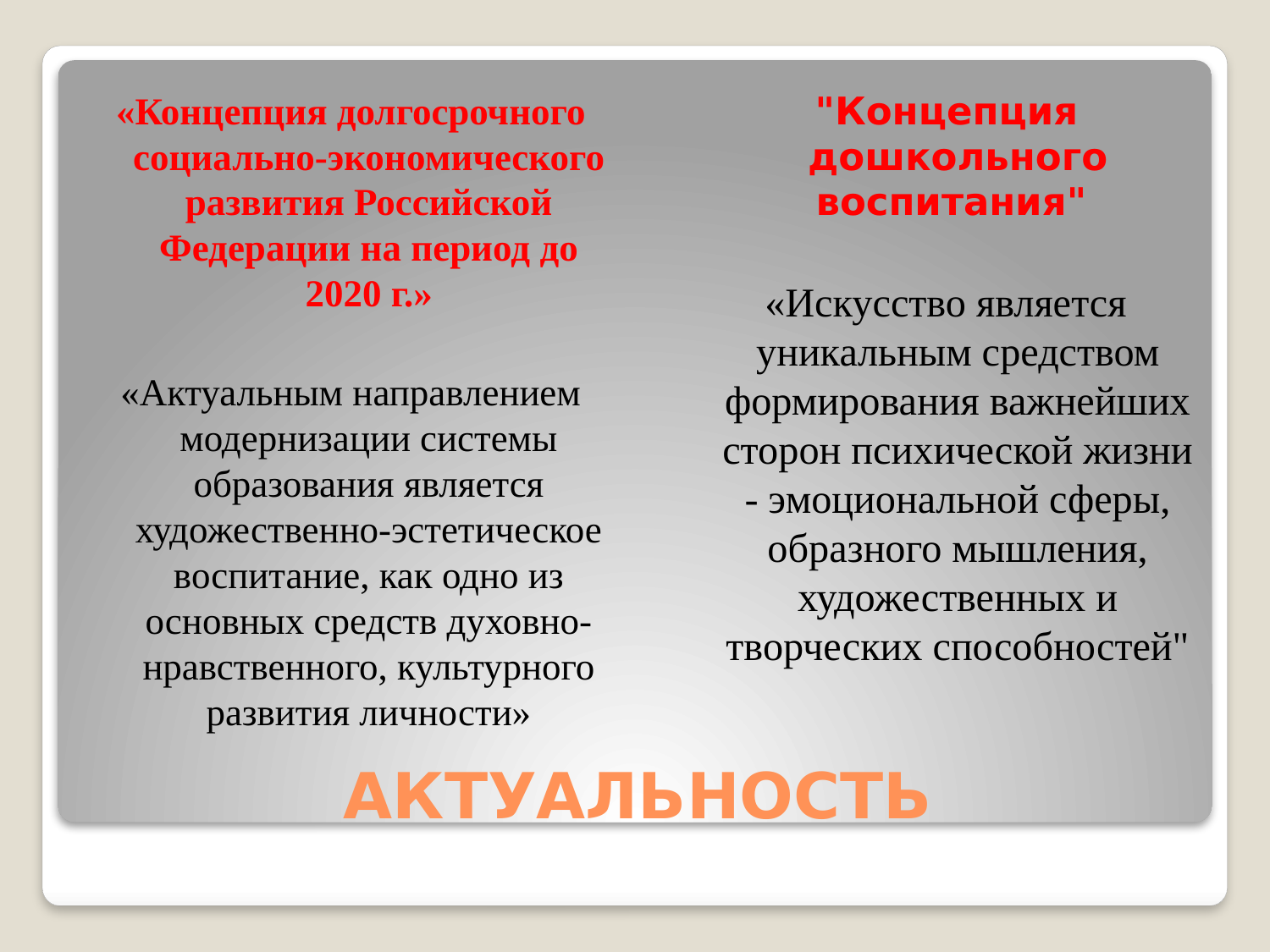

«Концепция долгосрочного социально-экономического развития Российской Федерации на период до 2020 г.»

«Актуальным направлением модернизации системы образования является художественно-эстетическое воспитание, как одно из основных средств духовно-нравственного, культурного развития личности»
 "Концепция дошкольного воспитания"

 «Искусство является уникальным средством формирования важнейших сторон психической жизни - эмоциональной сферы, образного мышления, художественных и творческих способностей"

# АКТУАЛЬНОСТЬ